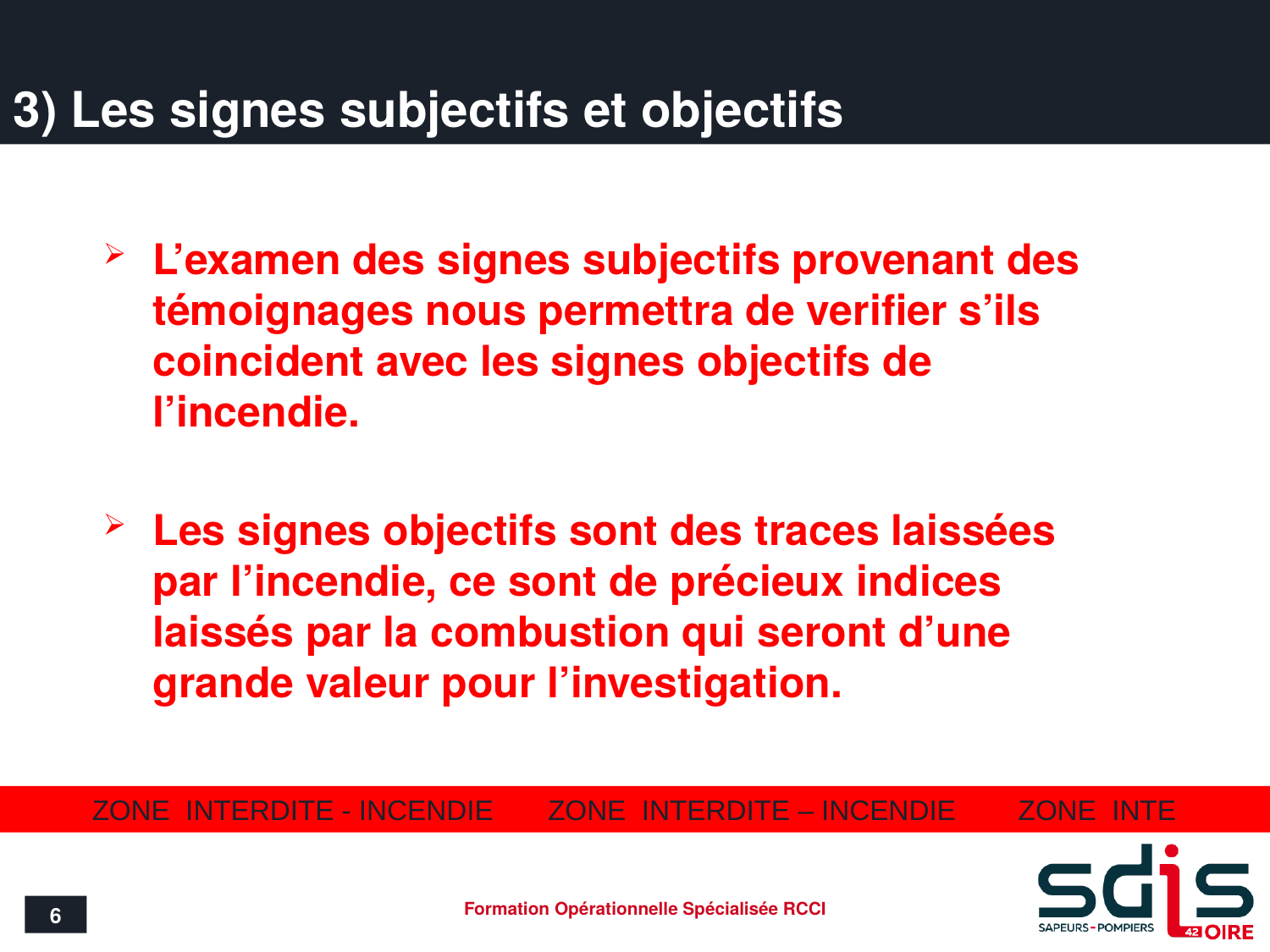

# 3) Les signes subjectifs et objectifs

L’examen des signes subjectifs provenant des témoignages nous permettra de verifier s’ils coincident avec les signes objectifs de l’incendie.

Les signes objectifs sont des traces laissées par l’incendie, ce sont de précieux indices laissés par la combustion qui seront d’une grande valeur pour l’investigation.

ZONE  INTERDITE - INCENDIE       ZONE  INTERDITE – INCENDIE        ZONE  INTE
6